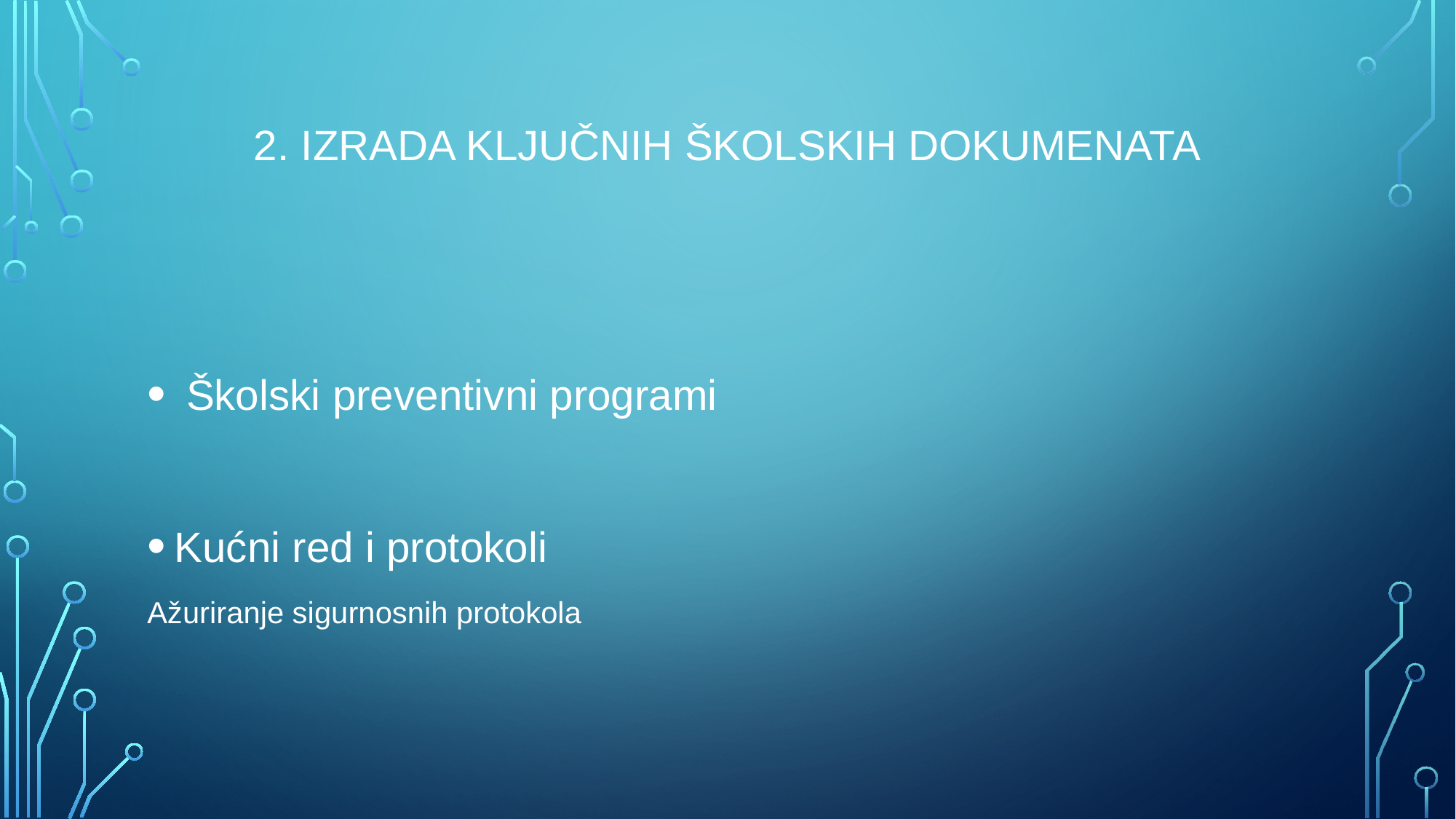

# 2. Izrada ključnih školskih dokumenata
 Školski preventivni programi

Kućni red i protokoli
Ažuriranje sigurnosnih protokola